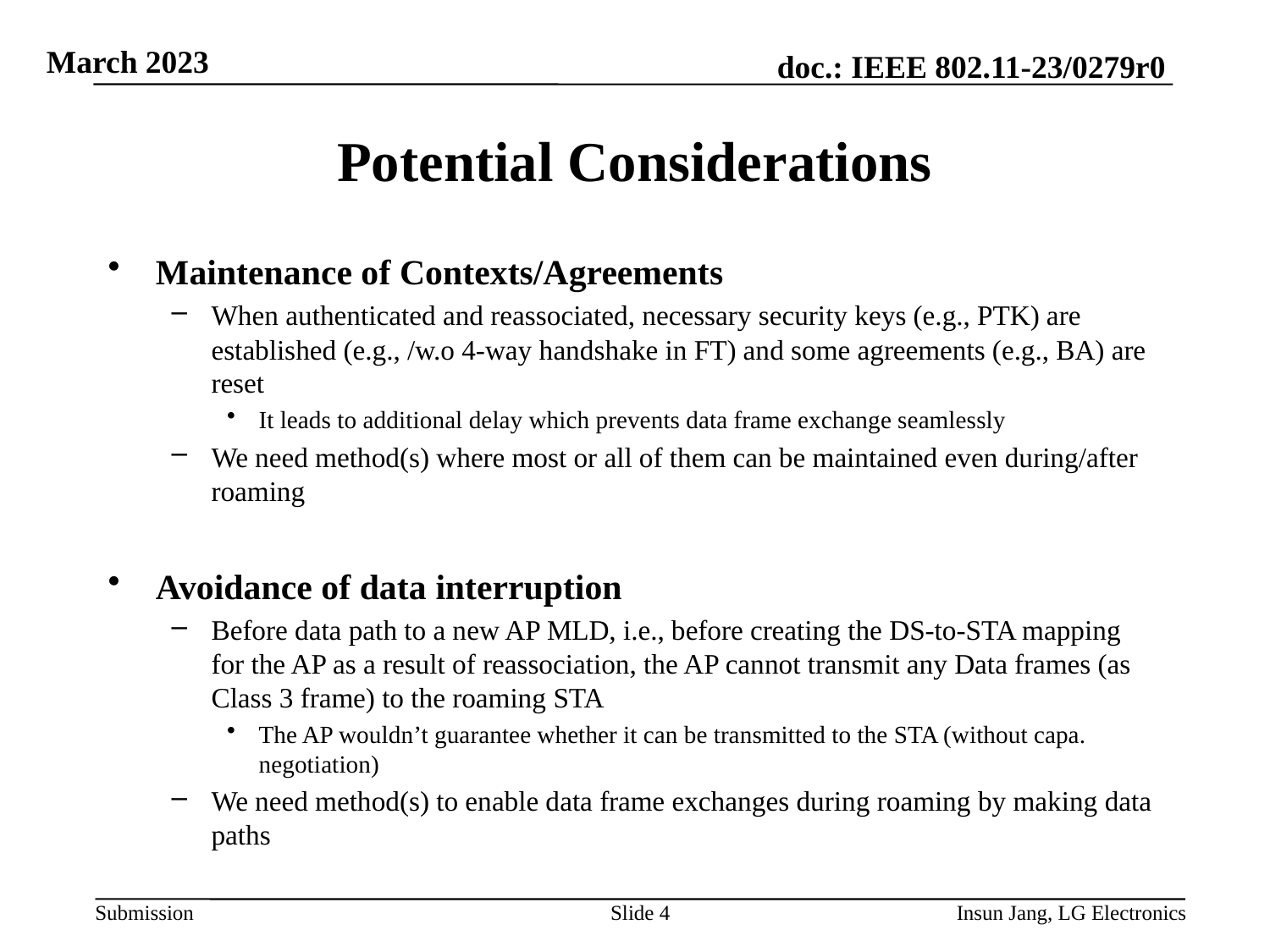

# Potential Considerations
Maintenance of Contexts/Agreements
When authenticated and reassociated, necessary security keys (e.g., PTK) are established (e.g., /w.o 4-way handshake in FT) and some agreements (e.g., BA) are reset
It leads to additional delay which prevents data frame exchange seamlessly
We need method(s) where most or all of them can be maintained even during/after roaming

Avoidance of data interruption
Before data path to a new AP MLD, i.e., before creating the DS-to-STA mapping for the AP as a result of reassociation, the AP cannot transmit any Data frames (as Class 3 frame) to the roaming STA
The AP wouldn’t guarantee whether it can be transmitted to the STA (without capa. negotiation)
We need method(s) to enable data frame exchanges during roaming by making data paths
Slide 4
Insun Jang, LG Electronics